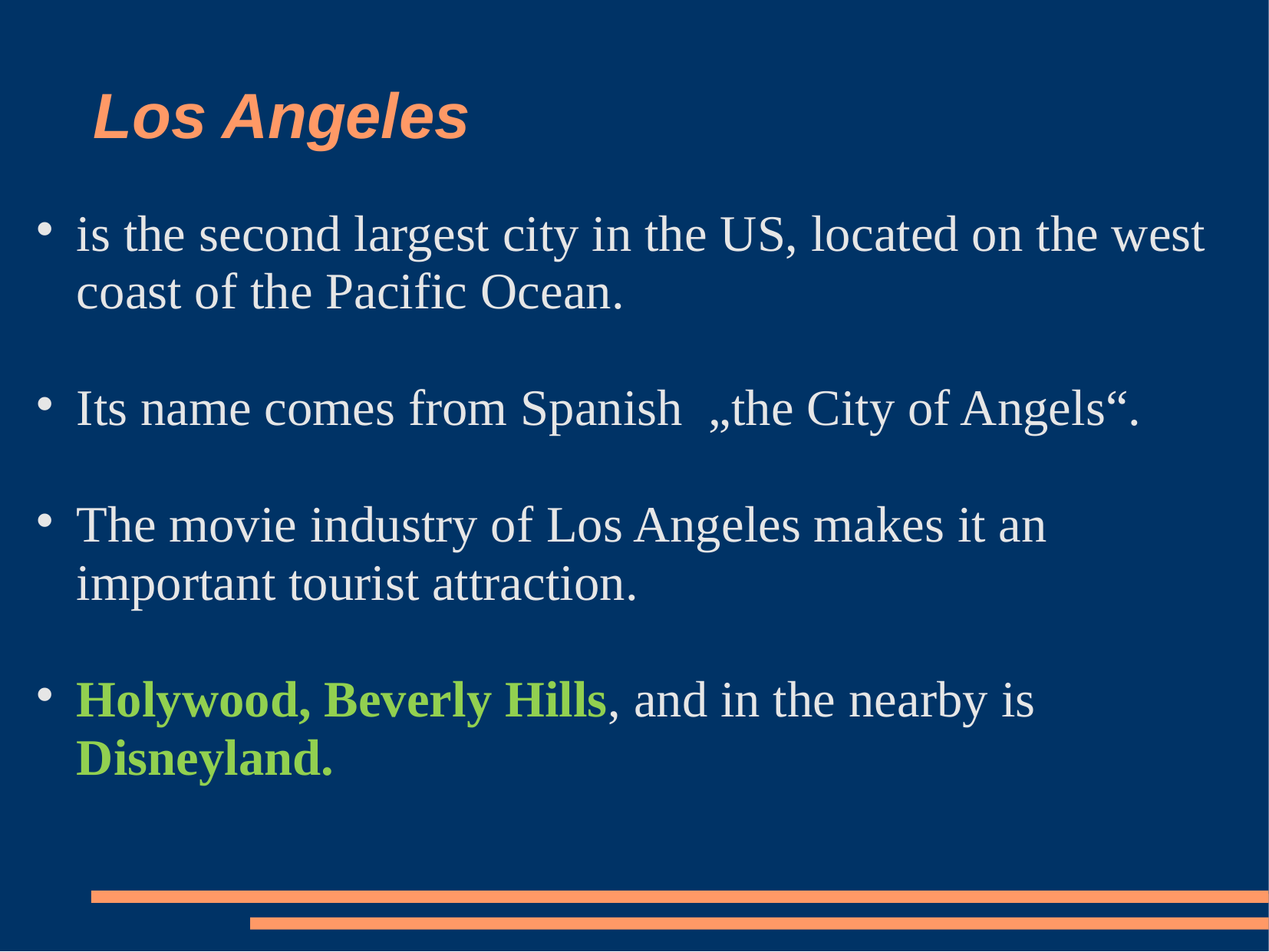

# Los Angeles
is the second largest city in the US, located on the west coast of the Pacific Ocean.

Its name comes from Spanish  „the City of Angels“.

The movie industry of Los Angeles makes it an important tourist attraction.

Holywood, Beverly Hills, and in the nearby is Disneyland.